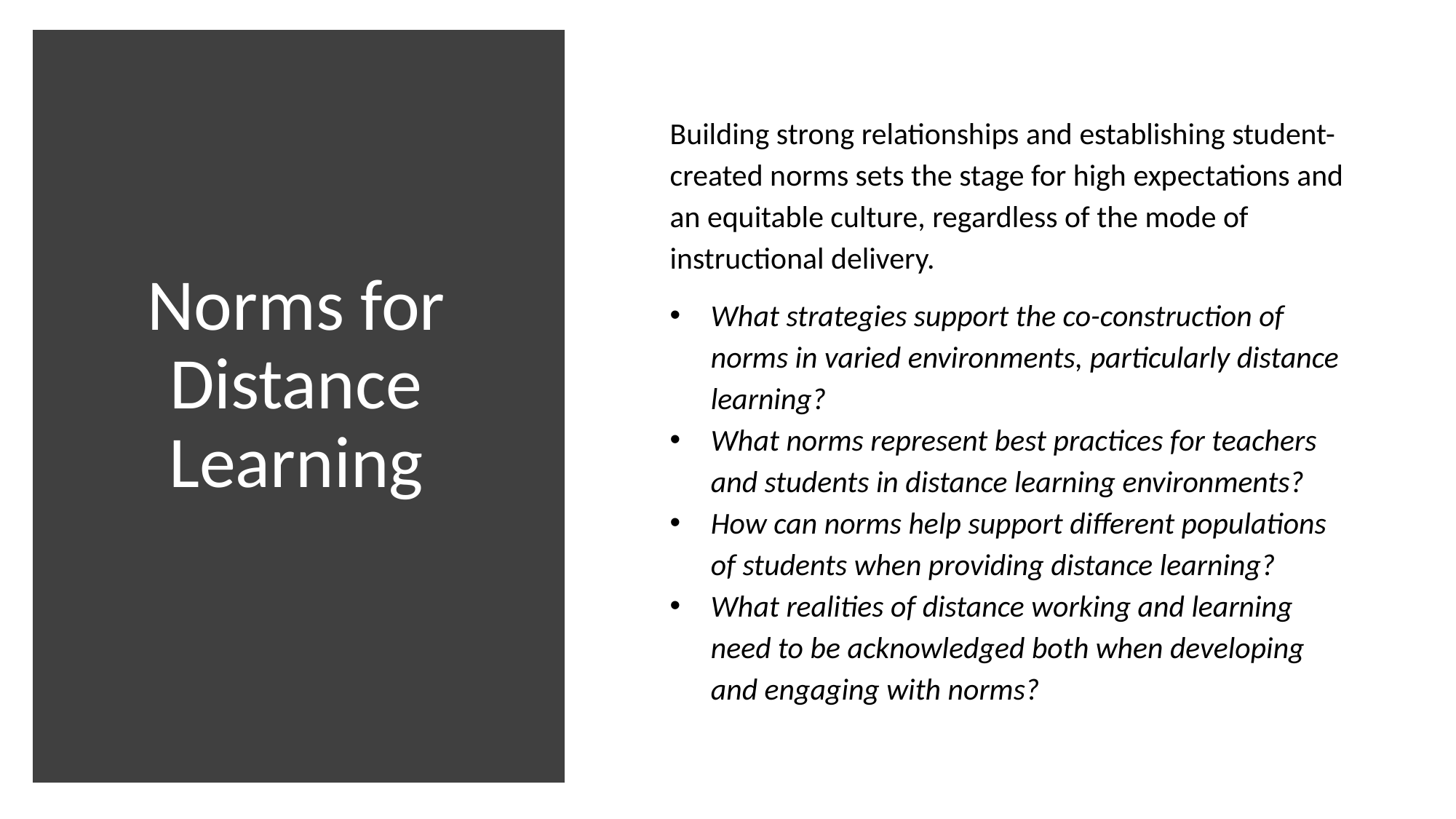

# Norms for Distance Learning
Building strong relationships and establishing student-created norms sets the stage for high expectations and an equitable culture, regardless of the mode of instructional delivery.

What strategies support the co-construction of norms in varied environments, particularly distance learning?
What norms represent best practices for teachers and students in distance learning environments?
How can norms help support different populations of students when providing distance learning?
What realities of distance working and learning need to be acknowledged both when developing and engaging with norms?